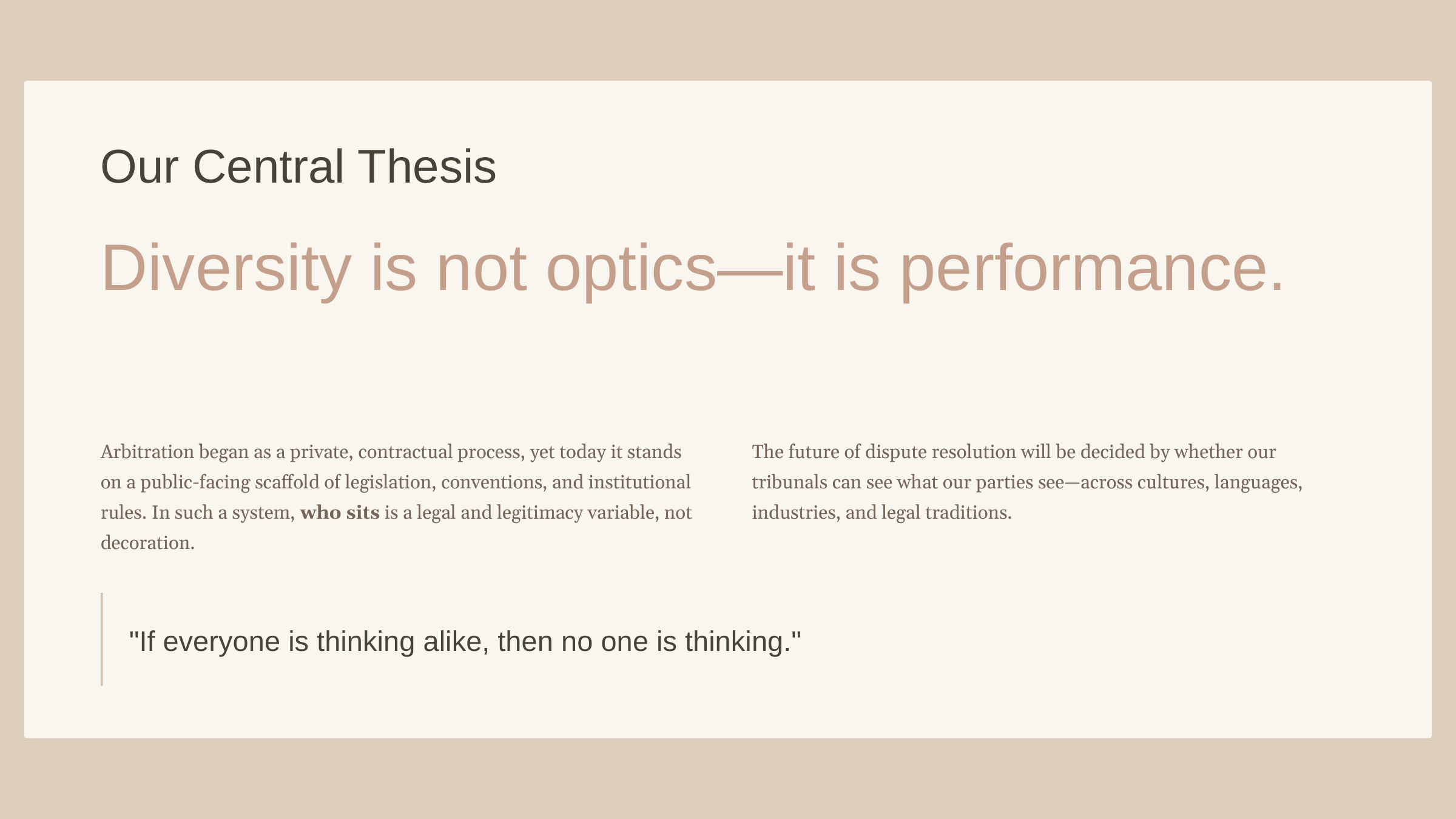

Our Central Thesis
Diversity is not optics—it is performance.
Arbitration began as a private, contractual process, yet today it stands on a public-facing scaffold of legislation, conventions, and institutional rules. In such a system, who sits is a legal and legitimacy variable, not decoration.
The future of dispute resolution will be decided by whether our tribunals can see what our parties see—across cultures, languages, industries, and legal traditions.

"If everyone is thinking alike, then no one is thinking."